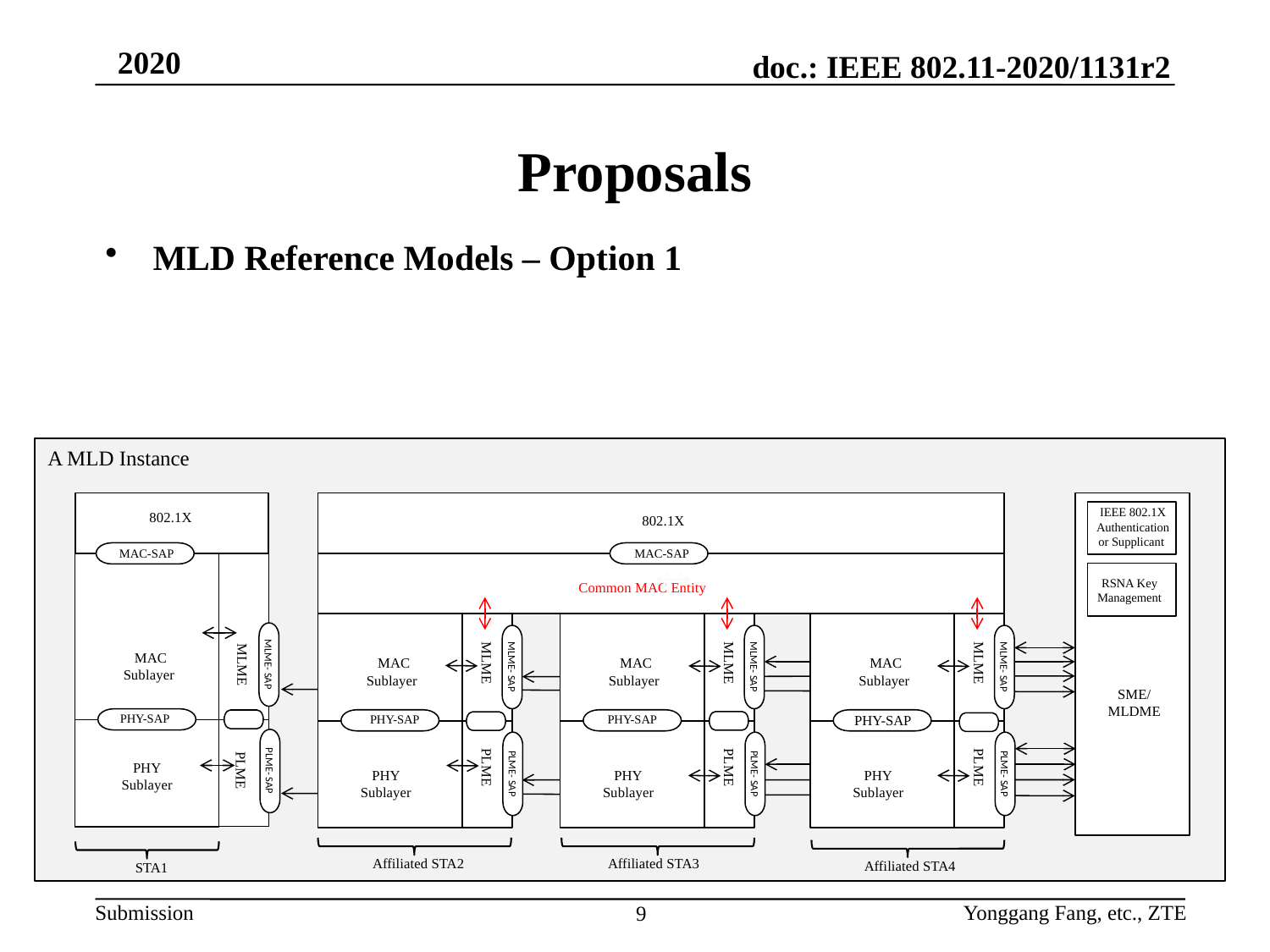

# Proposals
MLD Reference Models – Option 1
A MLD Instance

IEEE 802.1X
Authentication or Supplicant

802.1X
802.1X
MAC-SAP

 MAC Sublayer
PHY-SAP

PHY
Sublayer

STA1
MAC-SAP

RSNA Key Management
 Common MAC Entity

MLME

 MAC Sublayer
PHY-SAP

PHY
Sublayer
MLME- SAP

PLME
PLME- SAP

MLME

 MAC
Sublayer
PHY-SAP

PHY
Sublayer
MLME- SAP

PLME
PLME- SAP

MLME

 MAC
Sublayer
PHY-SAP

PHY
Sublayer
MLME- SAP

PLME
PLME- SAP

MLME
MLME- SAP
SME/
MLDME

PLME
PLME- SAP

Affiliated STA2

Affiliated STA3

Affiliated STA4
Yonggang Fang, etc., ZTE
9